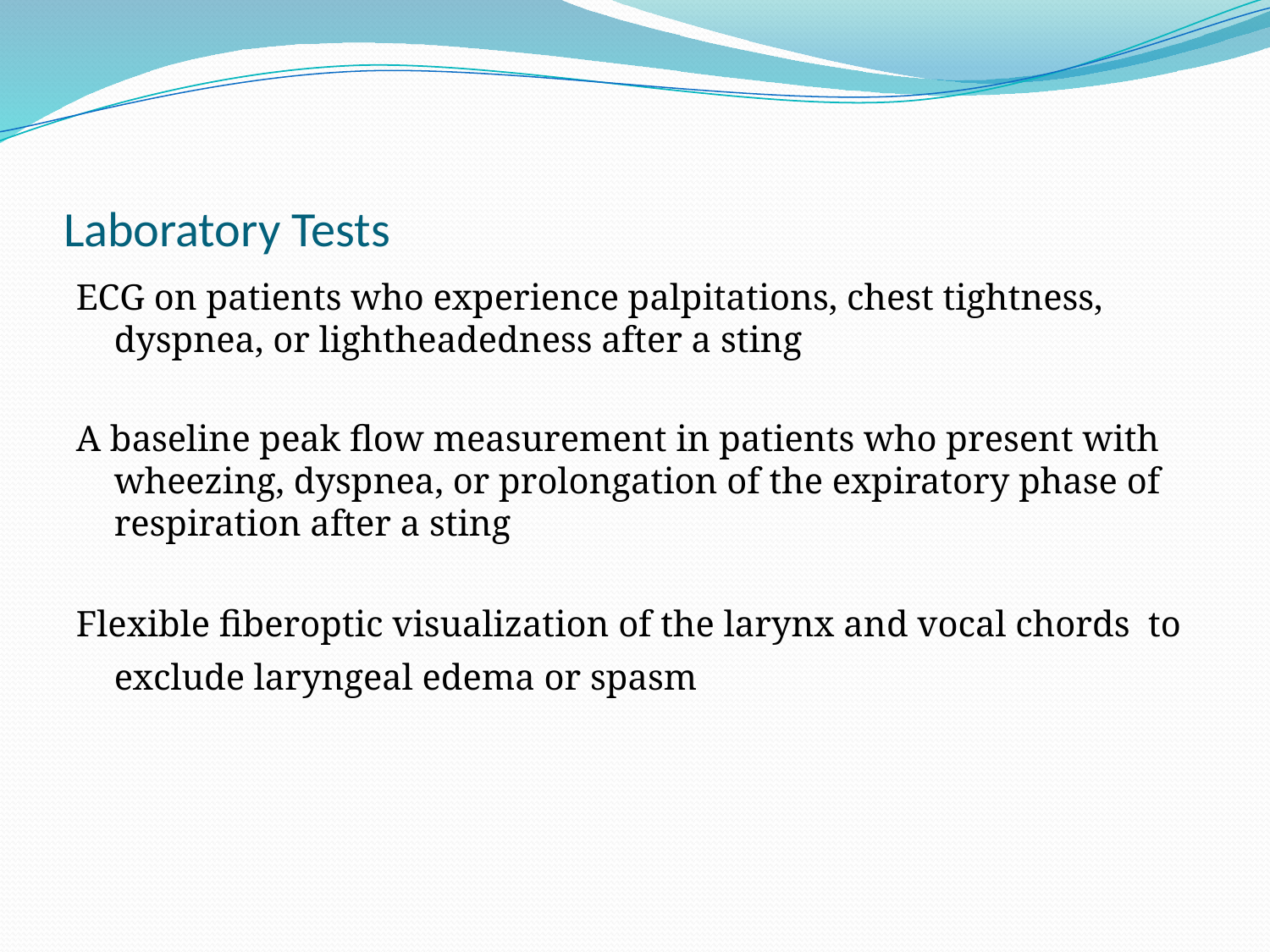

# Laboratory Tests
ECG on patients who experience palpitations, chest tightness, dyspnea, or lightheadedness after a sting

A baseline peak flow measurement in patients who present with wheezing, dyspnea, or prolongation of the expiratory phase of respiration after a sting

Flexible fiberoptic visualization of the larynx and vocal chords  to exclude laryngeal edema or spasm